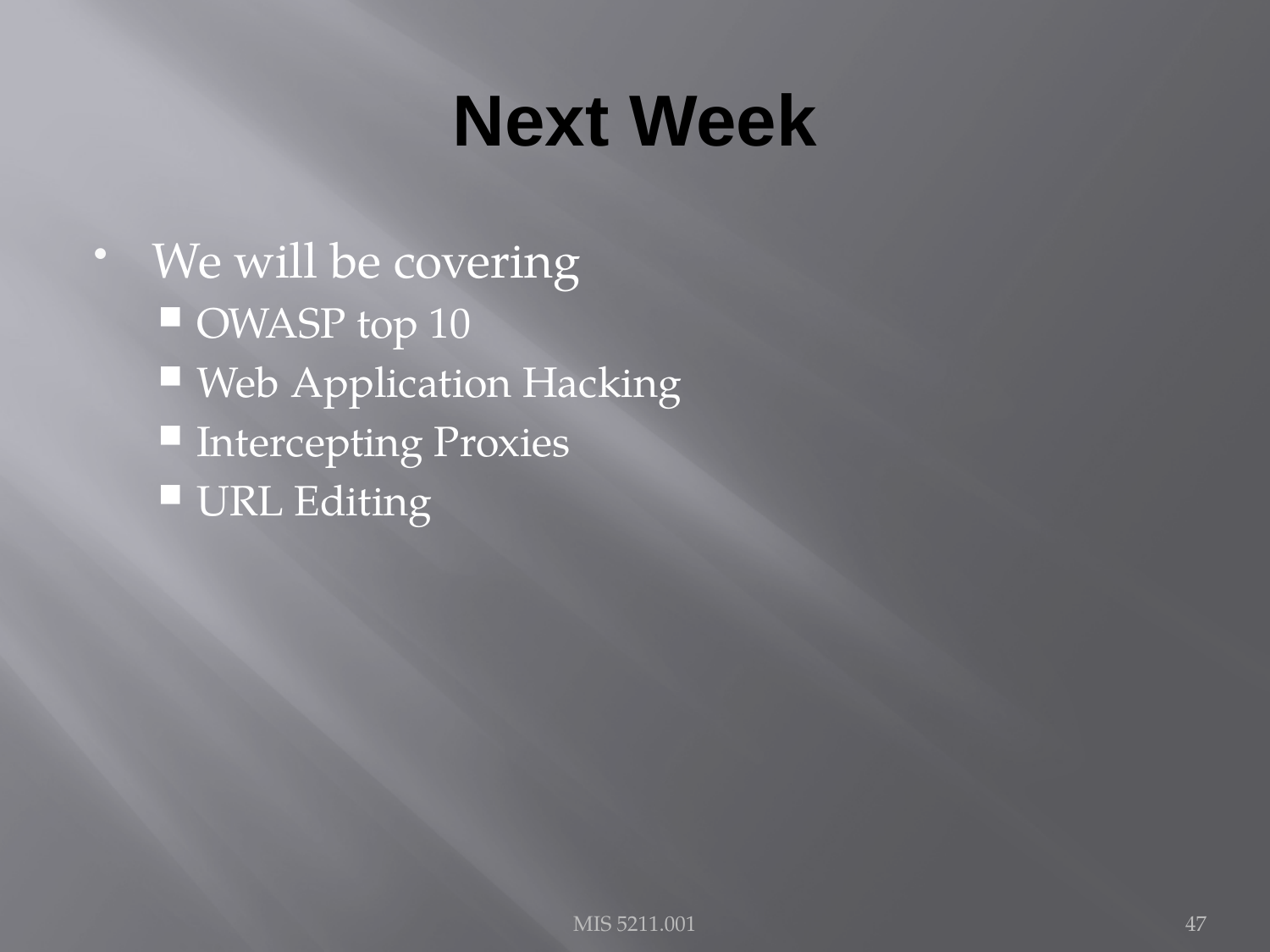

# Next Week
We will be covering
OWASP top 10
Web Application Hacking
Intercepting Proxies
URL Editing
MIS 5211.001
47